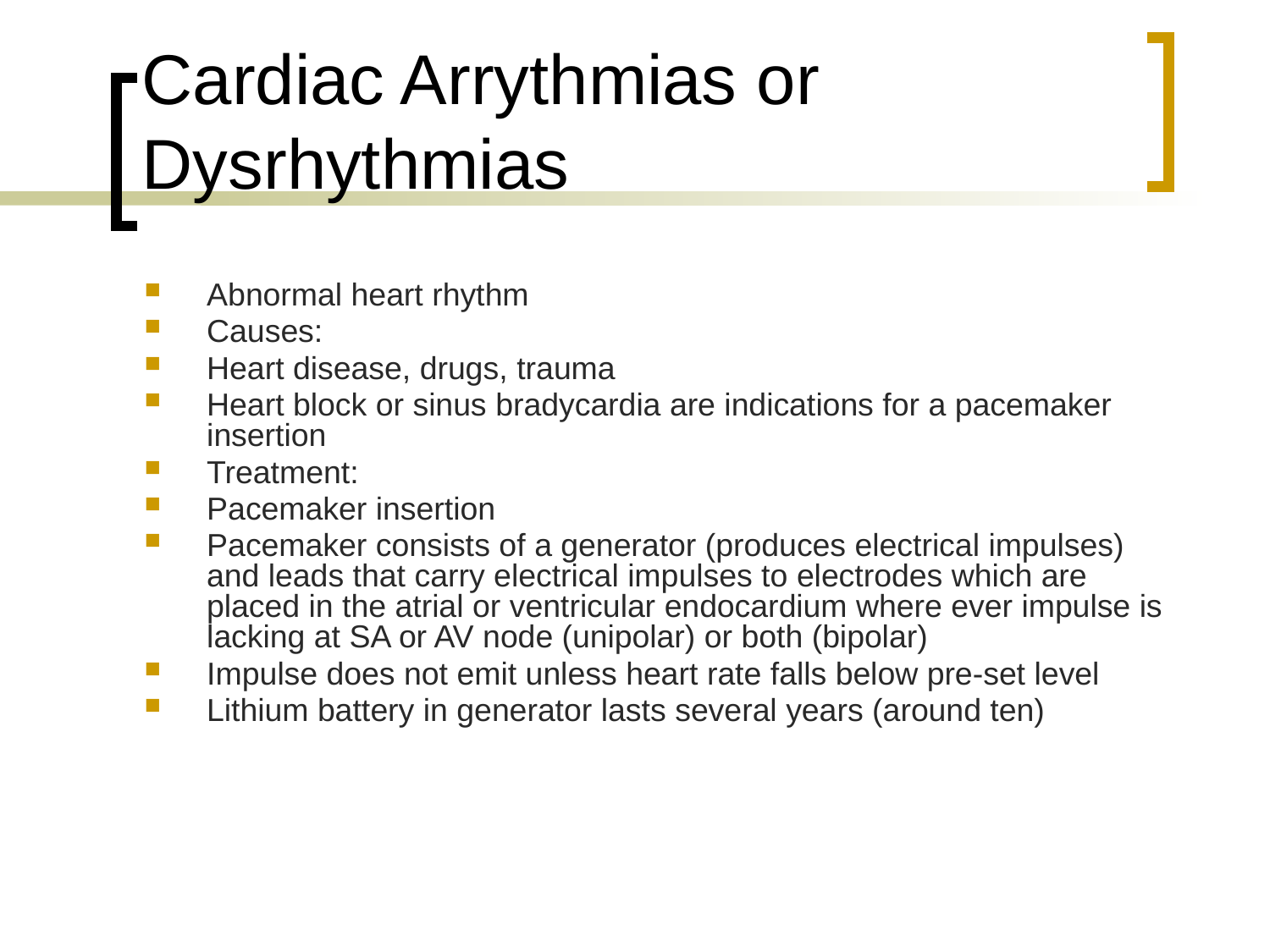

# Cardiac Arrythmias or Dysrhythmias
Abnormal heart rhythm
Causes:
Heart disease, drugs, trauma
Heart block or sinus bradycardia are indications for a pacemaker insertion
Treatment:
Pacemaker insertion
Pacemaker consists of a generator (produces electrical impulses) and leads that carry electrical impulses to electrodes which are placed in the atrial or ventricular endocardium where ever impulse is lacking at SA or AV node (unipolar) or both (bipolar)
Impulse does not emit unless heart rate falls below pre-set level
Lithium battery in generator lasts several years (around ten)